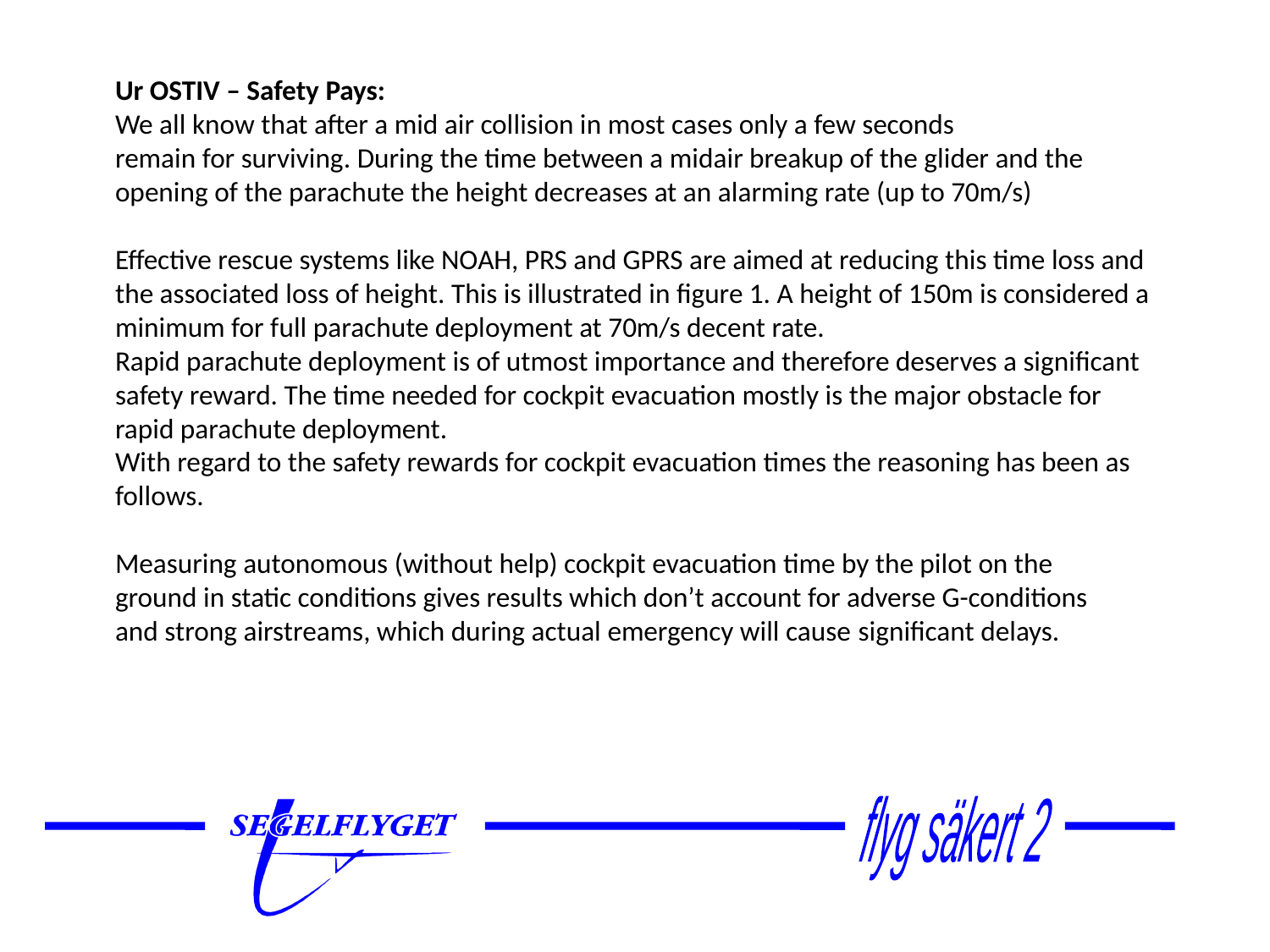

Ur OSTIV – Safety Pays:
We all know that after a mid air collision in most cases only a few seconds
remain for surviving. During the time between a midair breakup of the glider and the opening of the parachute the height decreases at an alarming rate (up to 70m/s)

Effective rescue systems like NOAH, PRS and GPRS are aimed at reducing this time loss and the associated loss of height. This is illustrated in figure 1. A height of 150m is considered a minimum for full parachute deployment at 70m/s decent rate.
Rapid parachute deployment is of utmost importance and therefore deserves a significant safety reward. The time needed for cockpit evacuation mostly is the major obstacle for rapid parachute deployment.
With regard to the safety rewards for cockpit evacuation times the reasoning has been as follows.

Measuring autonomous (without help) cockpit evacuation time by the pilot on the
ground in static conditions gives results which don’t account for adverse G-conditions
and strong airstreams, which during actual emergency will cause significant delays.